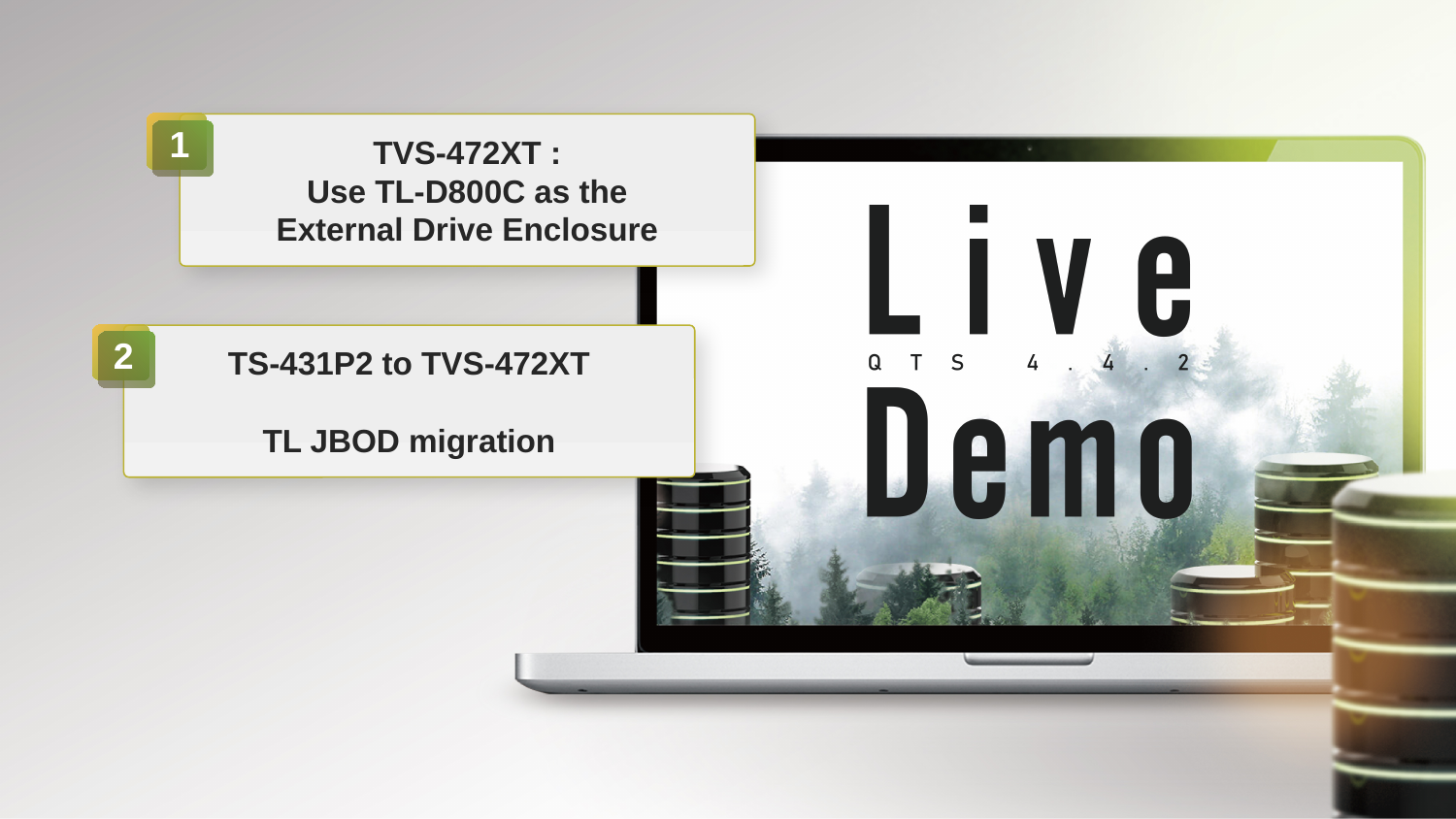

1

TVS-472XT :
Use TL-D800C as the External Drive Enclosure

2

TS-431P2 to TVS-472XT
TL JBOD migration